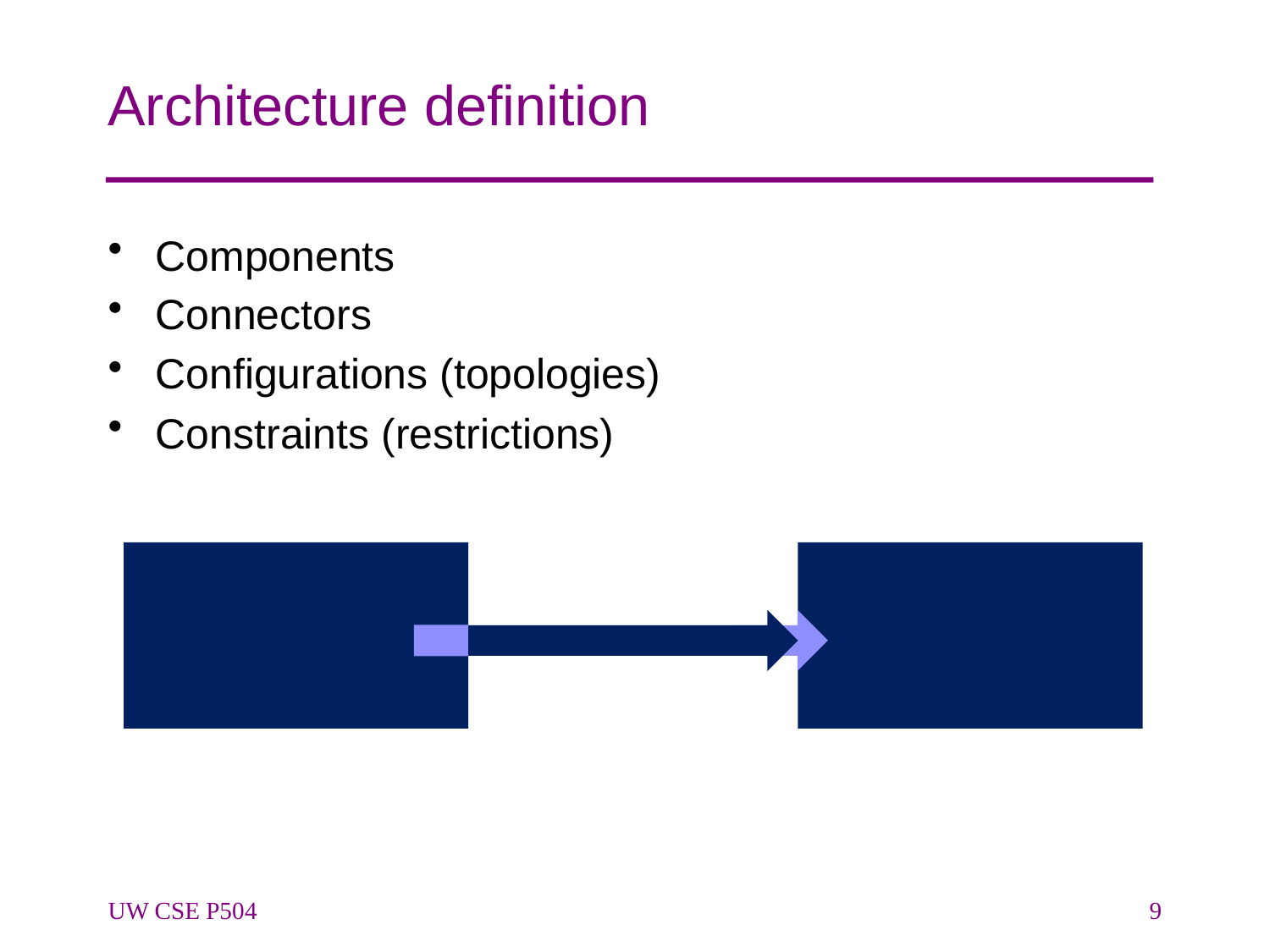

# Architecture definition
Components
Connectors
Configurations (topologies)
Constraints (restrictions)

UW CSE P504
9